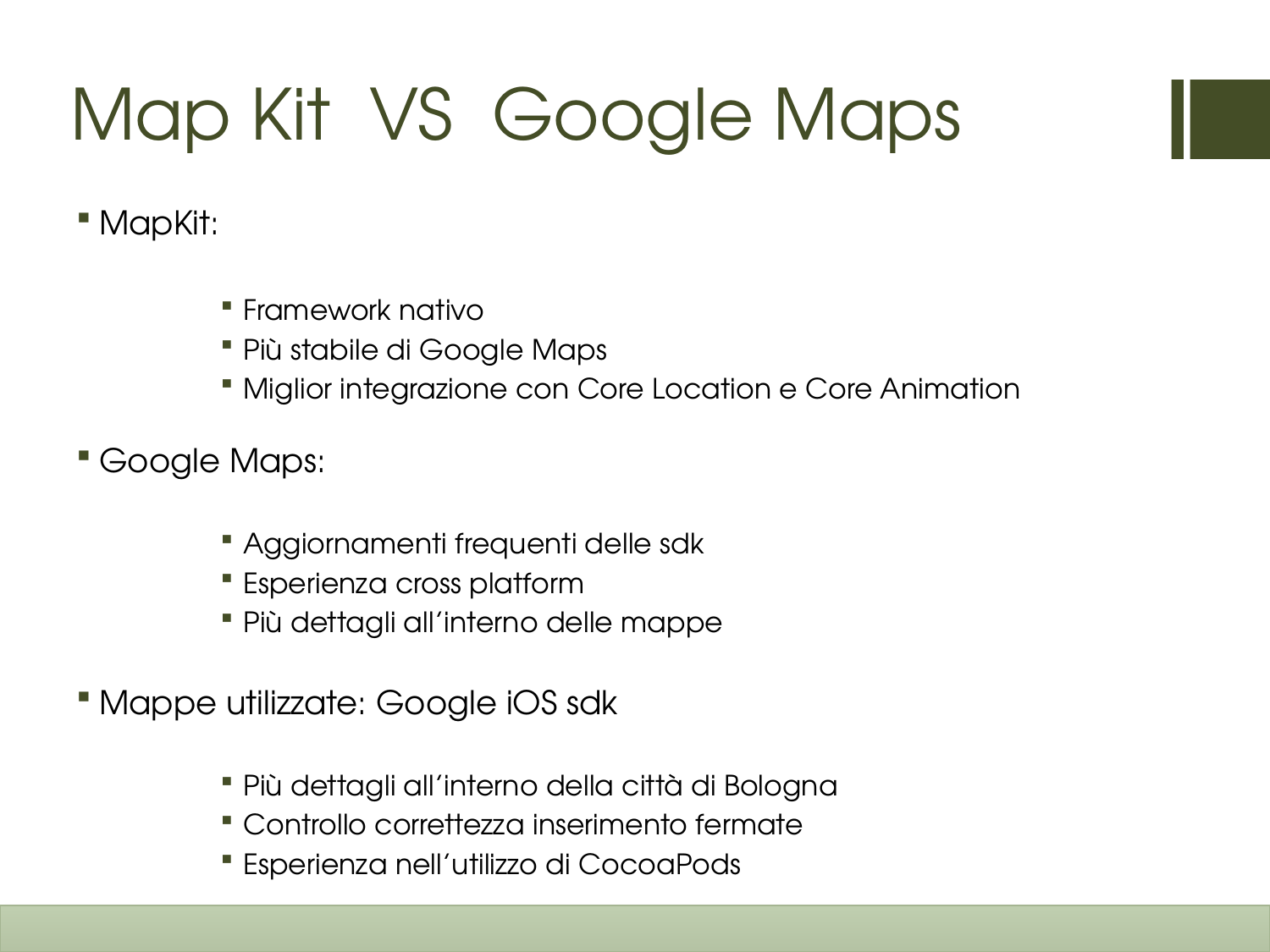

# Map Kit  VS  Google Maps
MapKit:

Framework nativo
Più stabile di Google Maps
Miglior integrazione con Core Location e Core Animation

Google Maps:

Aggiornamenti frequenti delle sdk
Esperienza cross platform
Più dettagli all’interno delle mappe

Mappe utilizzate: Google iOS sdk

Più dettagli all’interno della città di Bologna
Controllo correttezza inserimento fermate
Esperienza nell’utilizzo di CocoaPods